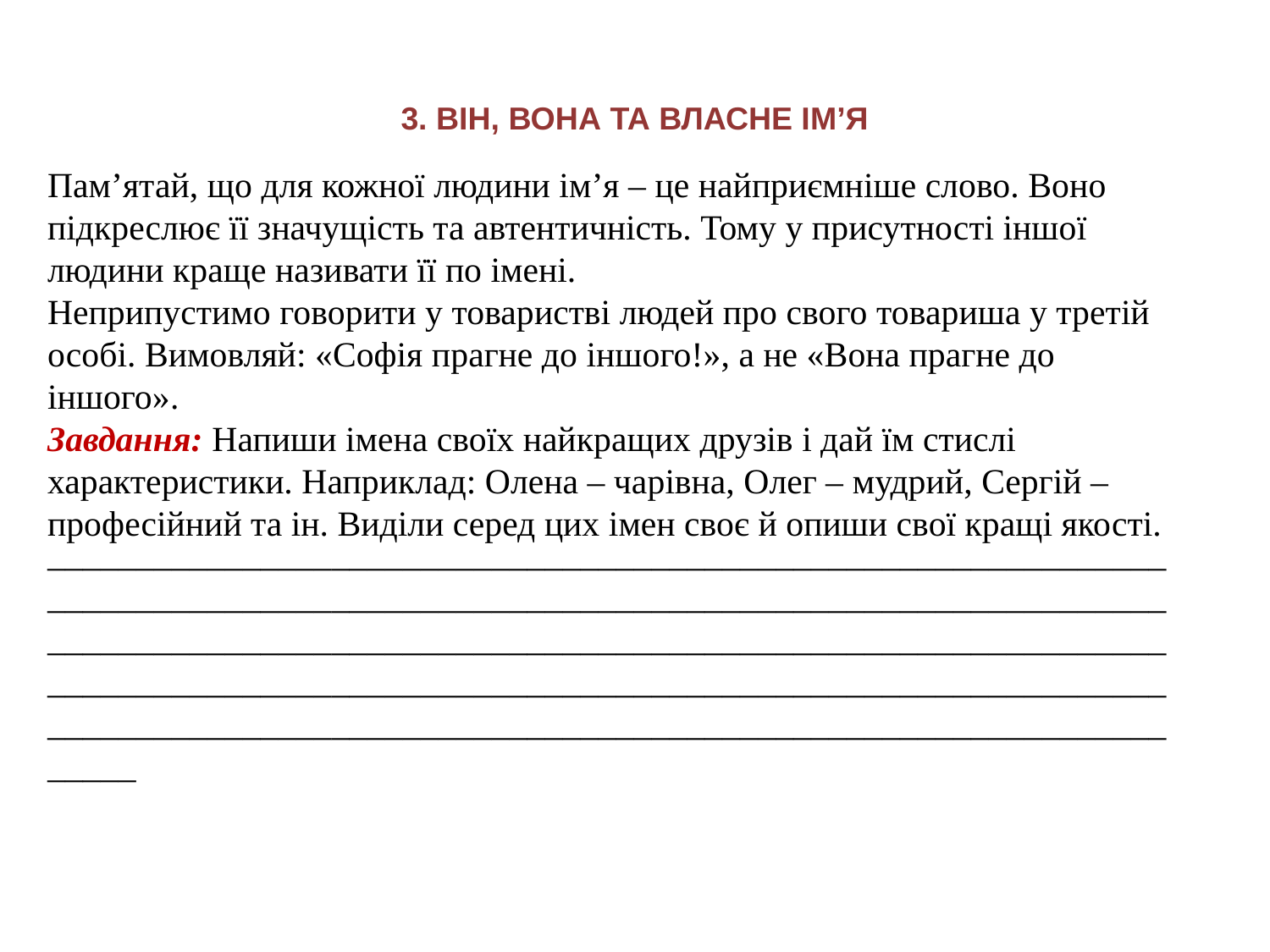

# 3. ВІН, ВОНА ТА ВЛАСНЕ ІМ’Я
Пам’ятай, що для кожної людини ім’я ‒ це найприємніше слово. Воно підкреслює її значущість та автентичність. Тому у присутності іншої людини краще називати її по імені.
Неприпустимо говорити у товаристві людей про свого товариша у третій особі. Вимовляй: «Софія прагне до іншого!», а не «Вона прагне до іншого».
Завдання: Напиши імена своїх найкращих друзів і дай їм стислі характеристики. Наприклад: Олена ‒ чарівна, Олег ‒ мудрий, Сергій ‒ професійний та ін. Виділи серед цих імен своє й опиши свої кращі якості.
‒‒‒‒‒‒‒‒‒‒‒‒‒‒‒‒‒‒‒‒‒‒‒‒‒‒‒‒‒‒‒‒‒‒‒‒‒‒‒‒‒‒‒‒‒‒‒‒‒‒‒‒‒‒‒‒‒‒‒‒‒‒‒‒‒‒‒‒‒‒‒‒‒‒‒‒‒‒‒‒‒‒‒‒‒‒‒‒‒‒‒‒‒‒‒‒‒‒‒‒‒‒‒‒‒‒‒‒‒‒‒‒‒‒‒‒‒‒‒‒‒‒‒‒‒‒‒‒‒‒‒‒‒‒‒‒‒‒‒‒‒‒‒‒‒‒‒‒‒‒‒‒‒‒‒‒‒‒‒‒‒‒‒‒‒‒‒‒‒‒‒‒‒‒‒‒‒‒‒‒‒‒‒‒‒‒‒‒‒‒‒‒‒‒‒‒‒‒‒‒‒‒‒‒‒‒‒‒‒‒‒‒‒‒‒‒‒‒‒‒‒‒‒‒‒‒‒‒‒‒‒‒‒‒‒‒‒‒‒‒‒‒‒‒‒‒‒‒‒‒‒‒‒‒‒‒‒‒‒‒‒‒‒‒‒‒‒‒‒‒‒‒‒‒‒‒‒‒‒‒‒‒‒‒‒‒‒‒‒‒‒‒‒‒‒‒‒‒‒‒‒‒‒‒‒‒‒‒‒‒‒‒‒‒‒‒‒‒‒‒